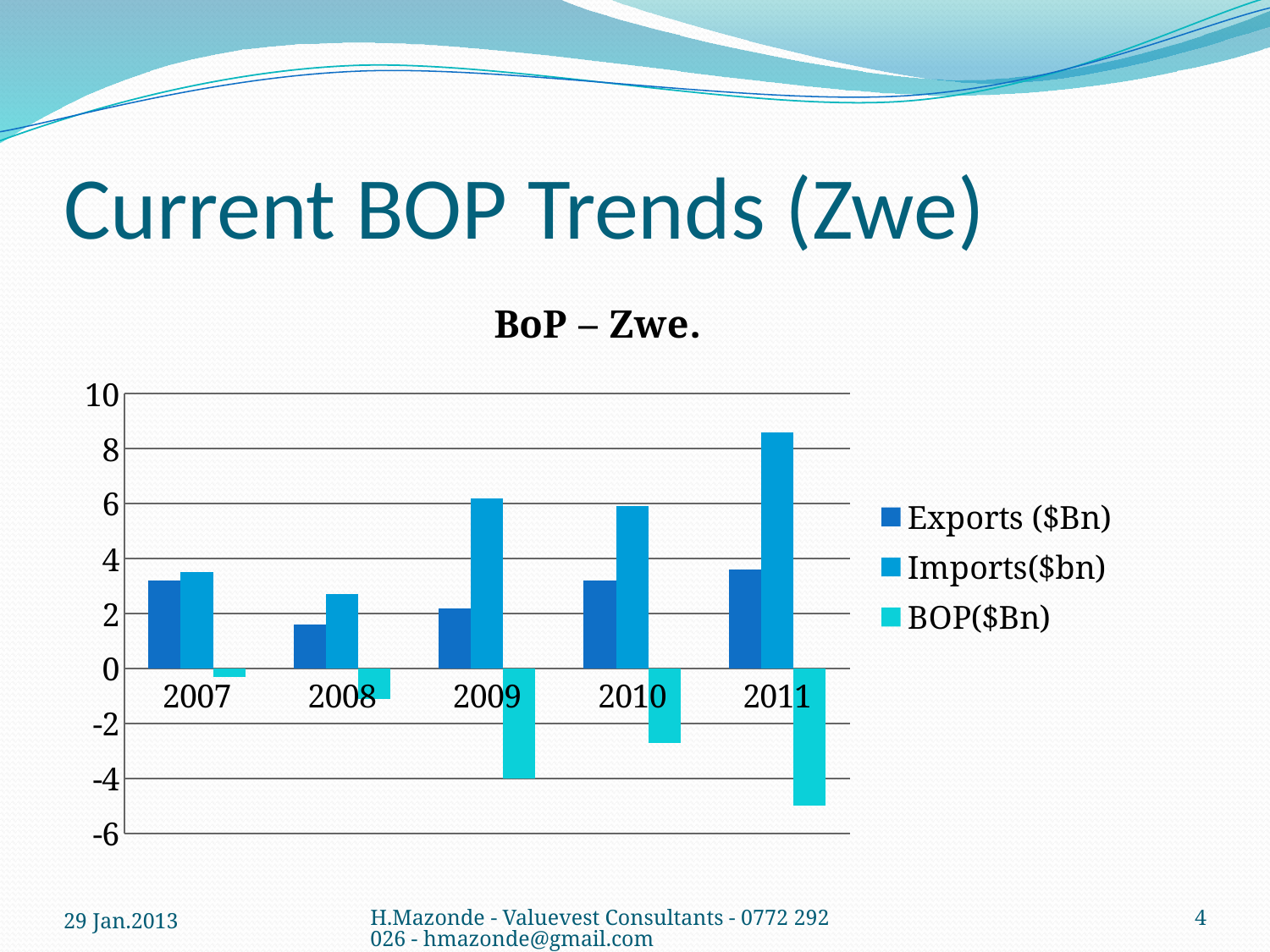

# Current BOP Trends (Zwe)

### Chart: BoP – Zwe.

| Category | Exports ($Bn) | Imports($bn) | BOP($Bn) |
|---|---|---|---|
| 2007 | 3.2 | 3.5 | -0.2999999999999998 |
| 2008 | 1.6 | 2.7 | -1.1 |
| 2009 | 2.2 | 6.2 | -4.0 |
| 2010 | 3.2 | 5.9 | -2.7 |
| 2011 | 3.6 | 8.6 | -5.0 |
29 Jan.2013
H.Mazonde - Valuevest Consultants - 0772 292 026 - hmazonde@gmail.com
4